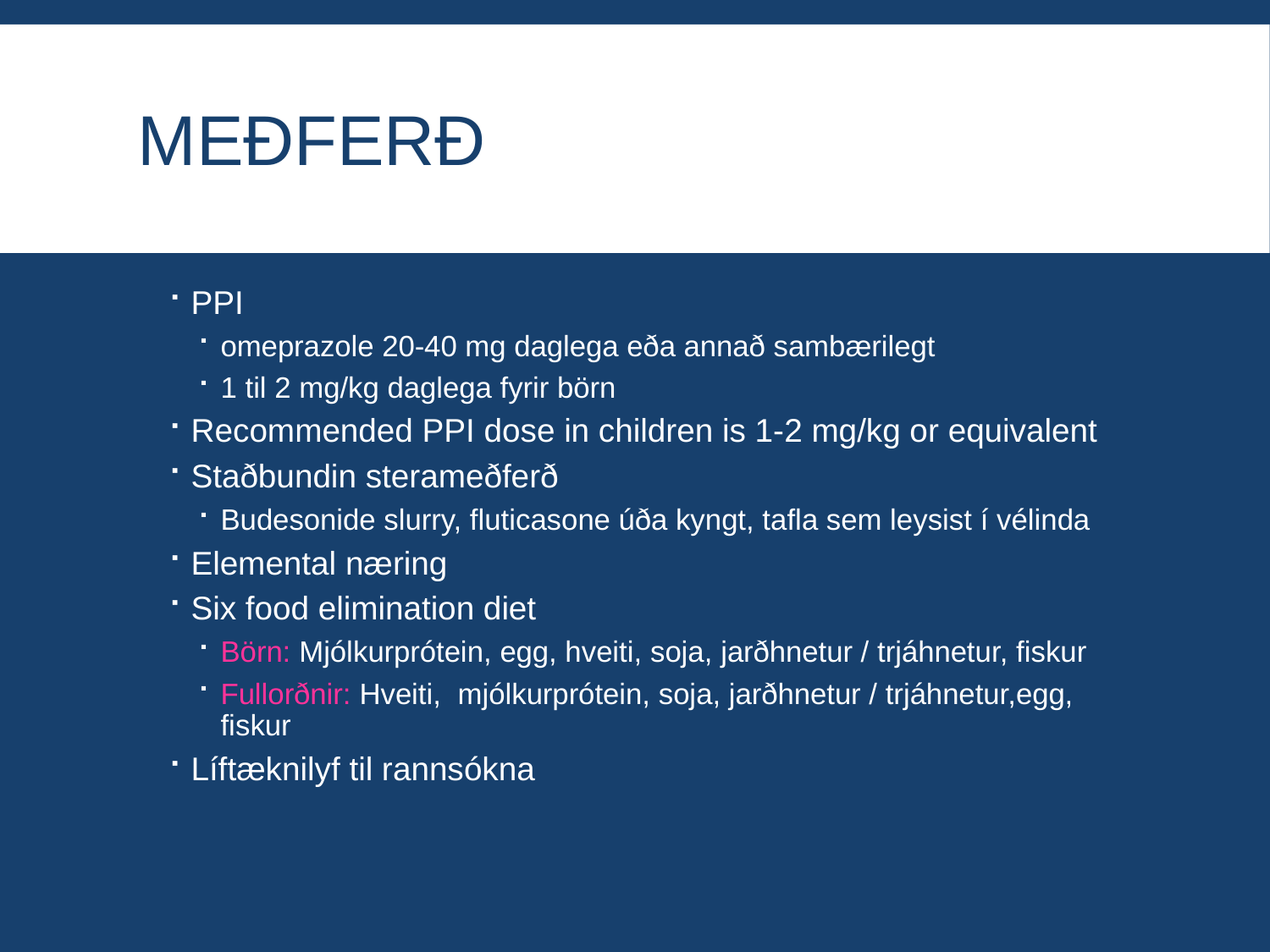

# Meðferð
PPI
omeprazole 20-40 mg daglega eða annað sambærilegt
1 til 2 mg/kg daglega fyrir börn
Recommended PPI dose in children is 1-2 mg/kg or equivalent
Staðbundin sterameðferð
Budesonide slurry, fluticasone úða kyngt, tafla sem leysist í vélinda
Elemental næring
Six food elimination diet
Börn: Mjólkurprótein, egg, hveiti, soja, jarðhnetur / trjáhnetur, fiskur
Fullorðnir: Hveiti,  mjólkurprótein, soja, jarðhnetur / trjáhnetur,egg, fiskur
Líftæknilyf til rannsókna